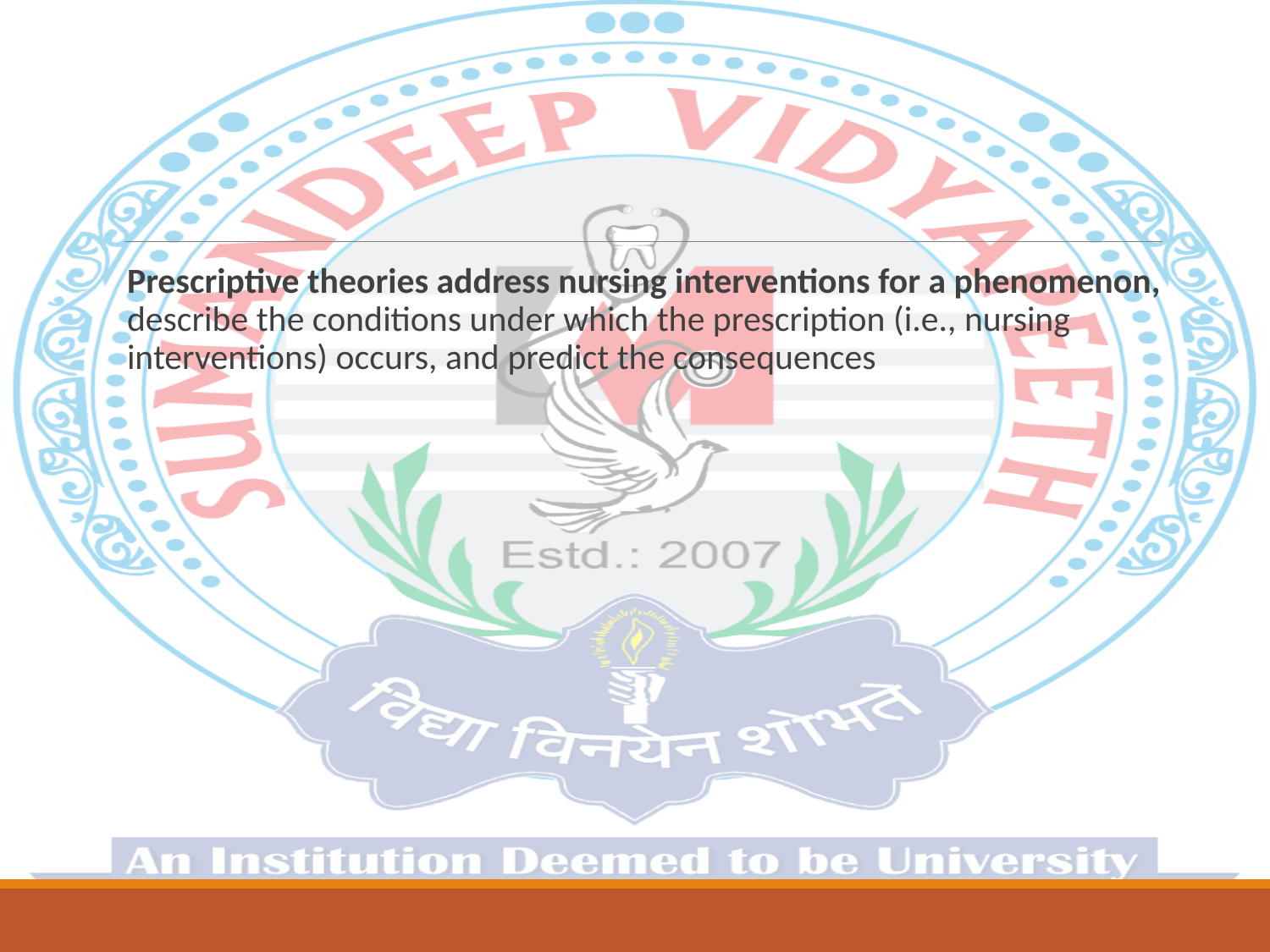

#
Prescriptive theories address nursing interventions for a phenomenon, describe the conditions under which the prescription (i.e., nursing interventions) occurs, and predict the consequences